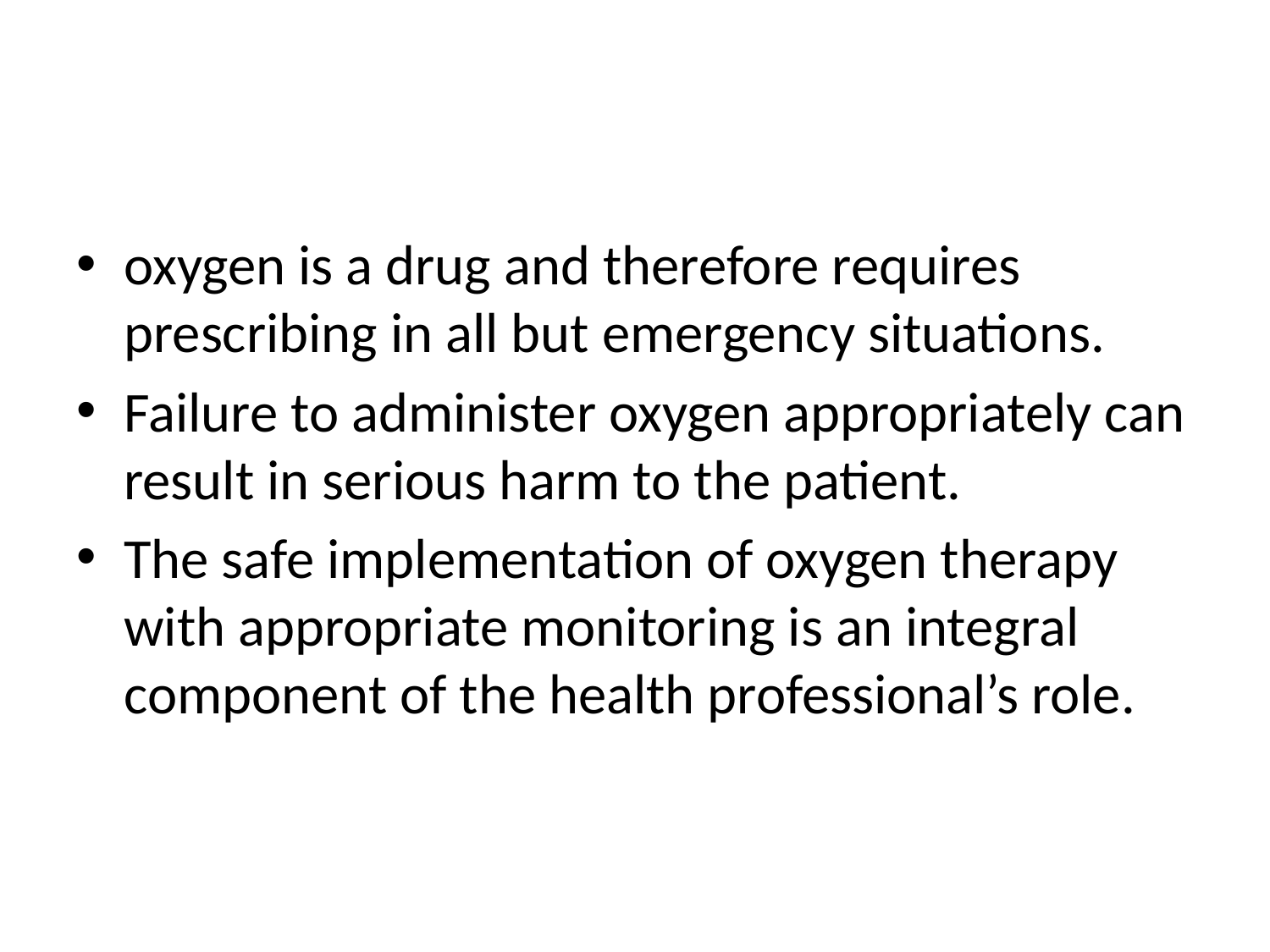

#
oxygen is a drug and therefore requires prescribing in all but emergency situations.
Failure to administer oxygen appropriately can result in serious harm to the patient.
The safe implementation of oxygen therapy with appropriate monitoring is an integral component of the health professional’s role.